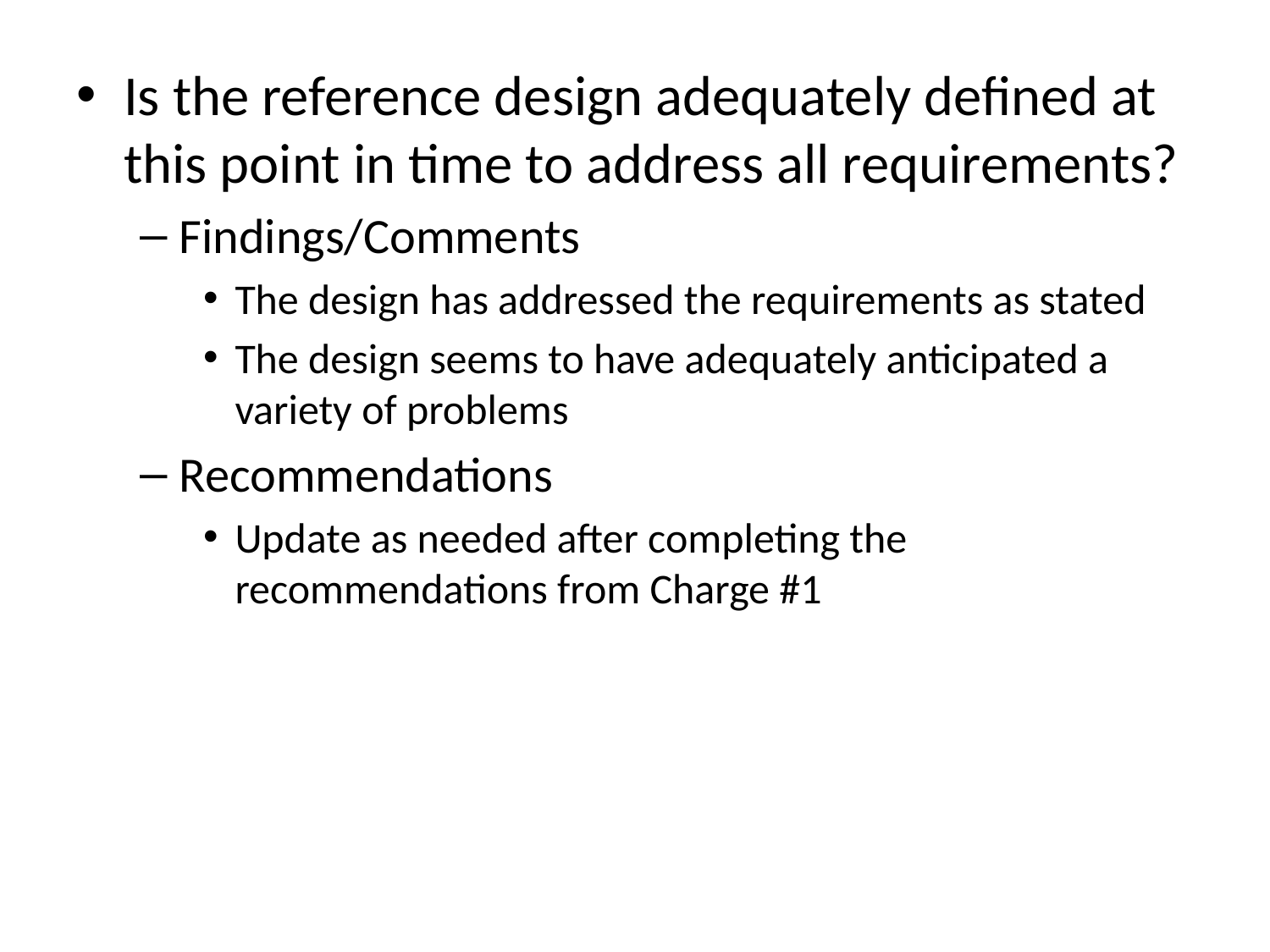

Is the reference design adequately defined at this point in time to address all requirements?
Findings/Comments
The design has addressed the requirements as stated
The design seems to have adequately anticipated a variety of problems
Recommendations
Update as needed after completing the recommendations from Charge #1